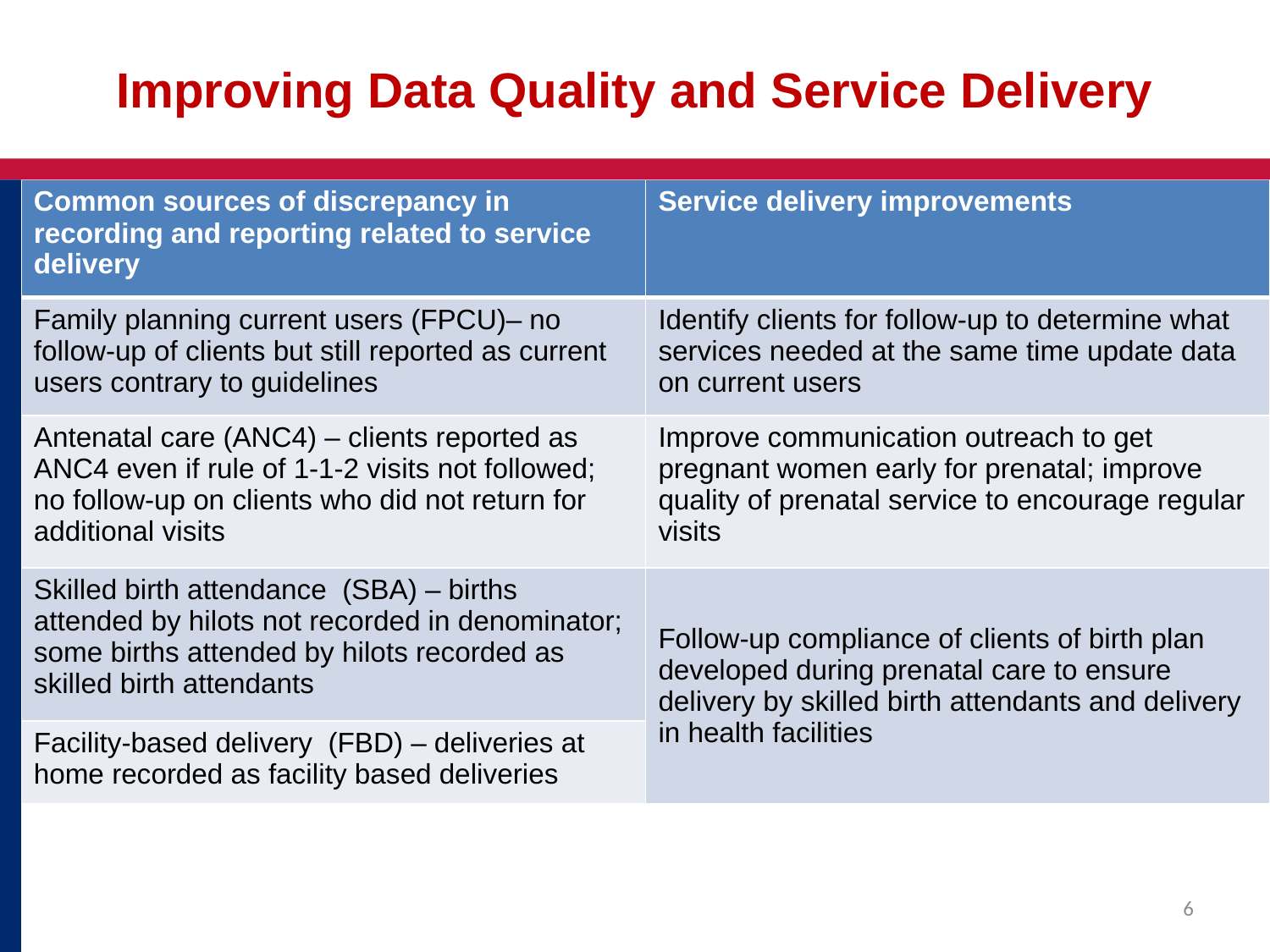

# Improving Data Quality and Service Delivery

| Common sources of discrepancy in recording and reporting related to service delivery | Service delivery improvements |
| --- | --- |
| Family planning current users (FPCU)– no follow-up of clients but still reported as current users contrary to guidelines | Identify clients for follow-up to determine what services needed at the same time update data on current users |
| Antenatal care (ANC4) – clients reported as ANC4 even if rule of 1-1-2 visits not followed; no follow-up on clients who did not return for additional visits | Improve communication outreach to get pregnant women early for prenatal; improve quality of prenatal service to encourage regular visits |
| Skilled birth attendance (SBA) – births attended by hilots not recorded in denominator; some births attended by hilots recorded as skilled birth attendants | Follow-up compliance of clients of birth plan developed during prenatal care to ensure delivery by skilled birth attendants and delivery in health facilities |
| Facility-based delivery (FBD) – deliveries at home recorded as facility based deliveries |  |
6